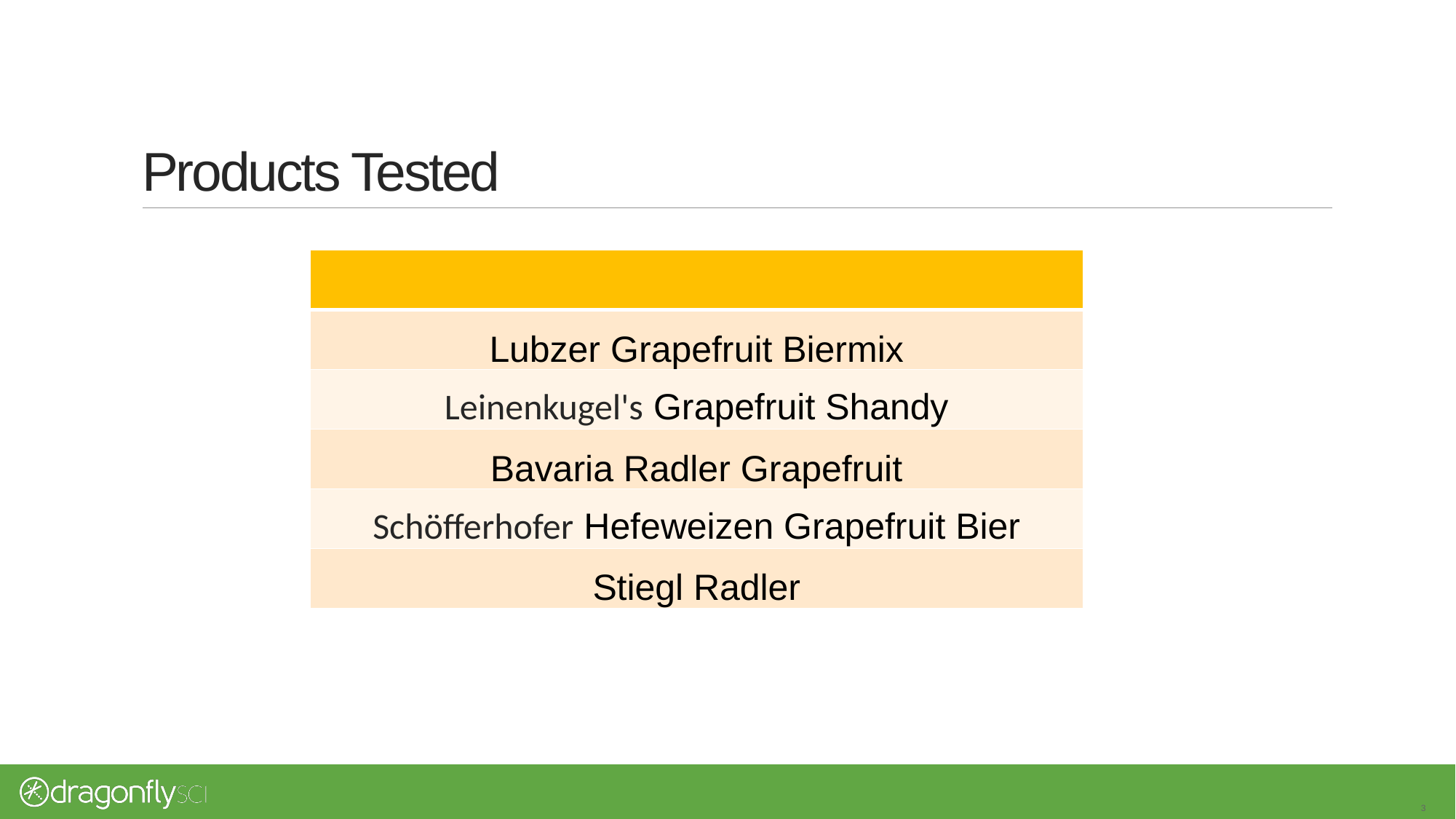

# Products Tested
|  |
| --- |
| Lubzer Grapefruit Biermix |
| Leinenkugel's Grapefruit Shandy |
| Bavaria Radler Grapefruit |
| Schöfferhofer Hefeweizen Grapefruit Bier |
| Stiegl Radler |
34